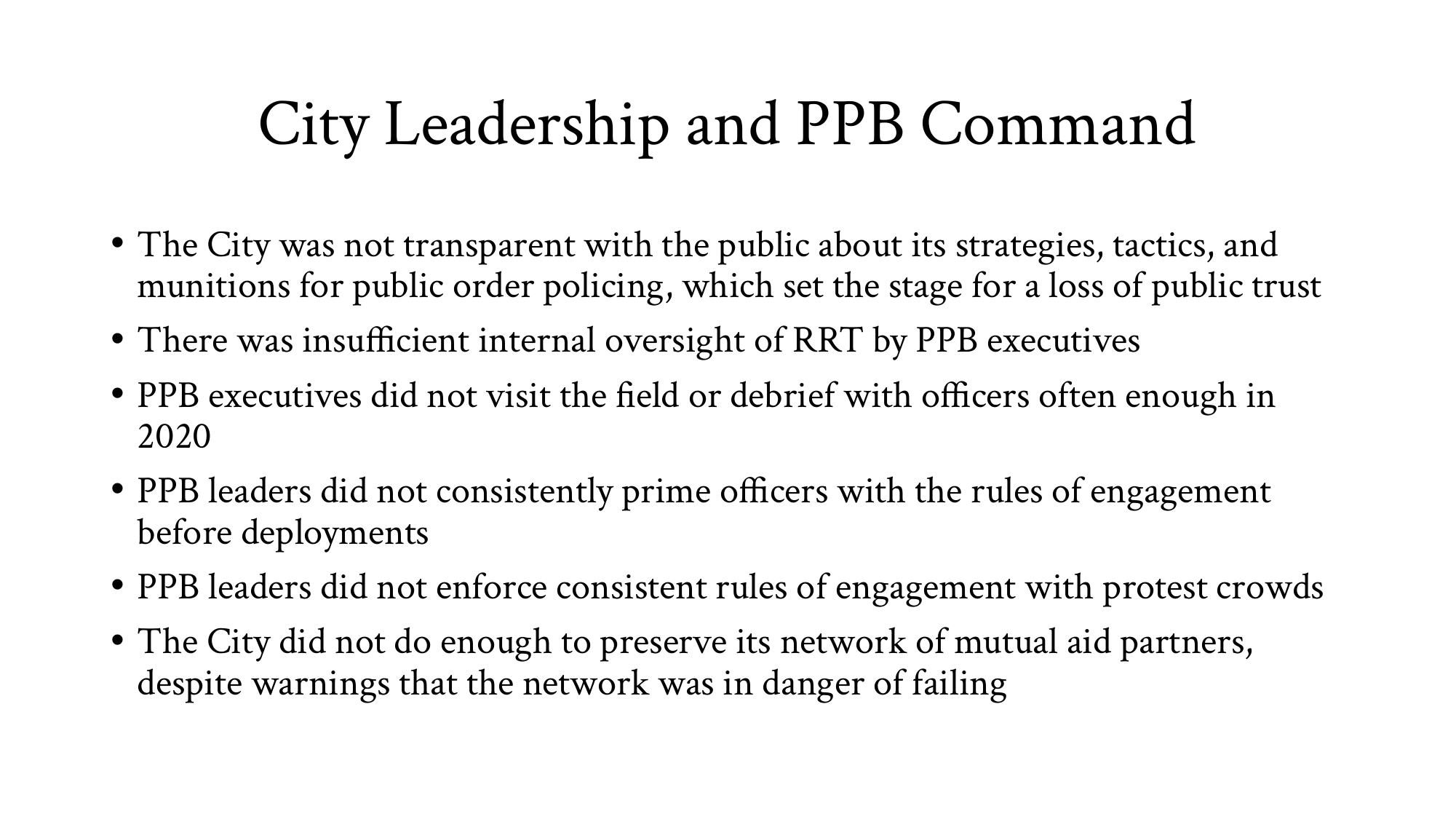

# City Leadership and PPB Command
The City was not transparent with the public about its strategies, tactics, and munitions for public order policing, which set the stage for a loss of public trust
There was insufficient internal oversight of RRT by PPB executives
PPB executives did not visit the field or debrief with officers often enough in 2020
PPB leaders did not consistently prime officers with the rules of engagement before deployments
PPB leaders did not enforce consistent rules of engagement with protest crowds
The City did not do enough to preserve its network of mutual aid partners, despite warnings that the network was in danger of failing